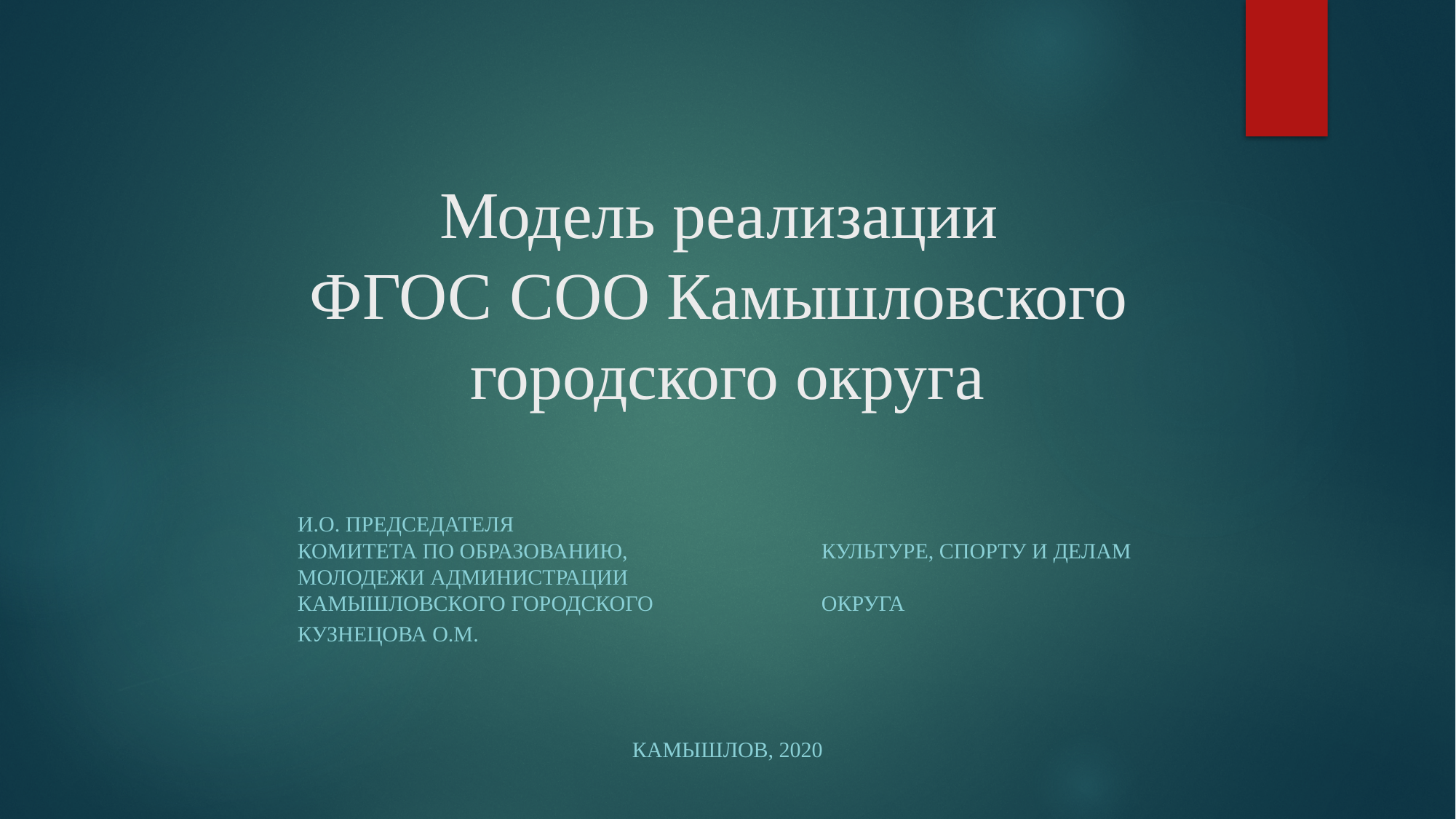

# Модель реализации ФГОС СОО Камышловского городского округа

												И.о. председателя
												Комитета по образованию, 													культуре, спорту и делам
 												молодежи администрации
												Камышловского городского 													округа
												Кузнецова О.М.

Камышлов, 2020